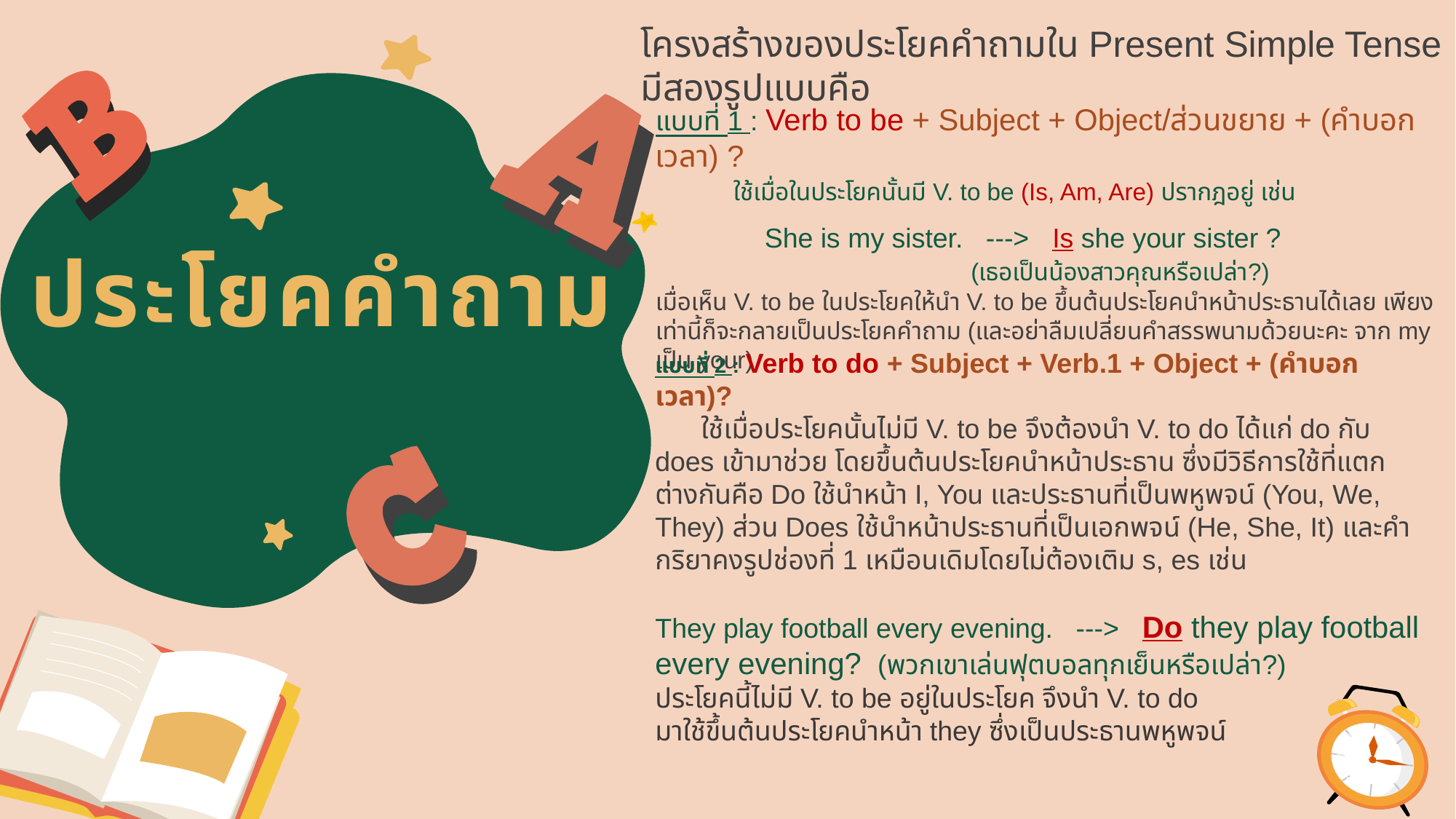

โครงสร้างของประโยคคำถามใน Present Simple Tense มีสองรูปแบบคือ

แบบที่ 1 : Verb to be + Subject + Object/ส่วนขยาย + (คำบอกเวลา) ?
           ใช้เมื่อในประโยคนั้นมี V. to be (Is, Am, Are) ปรากฎอยู่ เช่น

	She is my sister.   --->   Is she your sister ?
 	                           (เธอเป็นน้องสาวคุณหรือเปล่า?)
เมื่อเห็น V. to be ในประโยคให้นำ V. to be ขึ้นต้นประโยคนำหน้าประธานได้เลย เพียงเท่านี้ก็จะกลายเป็นประโยคคำถาม (และอย่าลืมเปลี่ยนคำสรรพนามด้วยนะคะ จาก my เป็น your)

ประโยคคำถาม
แบบที่ 2 : Verb to do + Subject + Verb.1 + Object + (คำบอกเวลา)?
      ใช้เมื่อประโยคนั้นไม่มี V. to be จึงต้องนำ V. to do ได้แก่ do กับ does เข้ามาช่วย โดยขึ้นต้นประโยคนำหน้าประธาน ซึ่งมีวิธีการใช้ที่แตกต่างกันคือ Do ใช้นำหน้า I, You และประธานที่เป็นพหูพจน์ (You, We, They) ส่วน Does ใช้นำหน้าประธานที่เป็นเอกพจน์ (He, She, It) และคำกริยาคงรูปช่องที่ 1 เหมือนเดิมโดยไม่ต้องเติม s, es เช่น
They play football every evening.   --->   Do they play football every evening?  (พวกเขาเล่นฟุตบอลทุกเย็นหรือเปล่า?)
ประโยคนี้ไม่มี V. to be อยู่ในประโยค จึงนำ V. to do
มาใช้ขึ้นต้นประโยคนำหน้า they ซึ่งเป็นประธานพหูพจน์